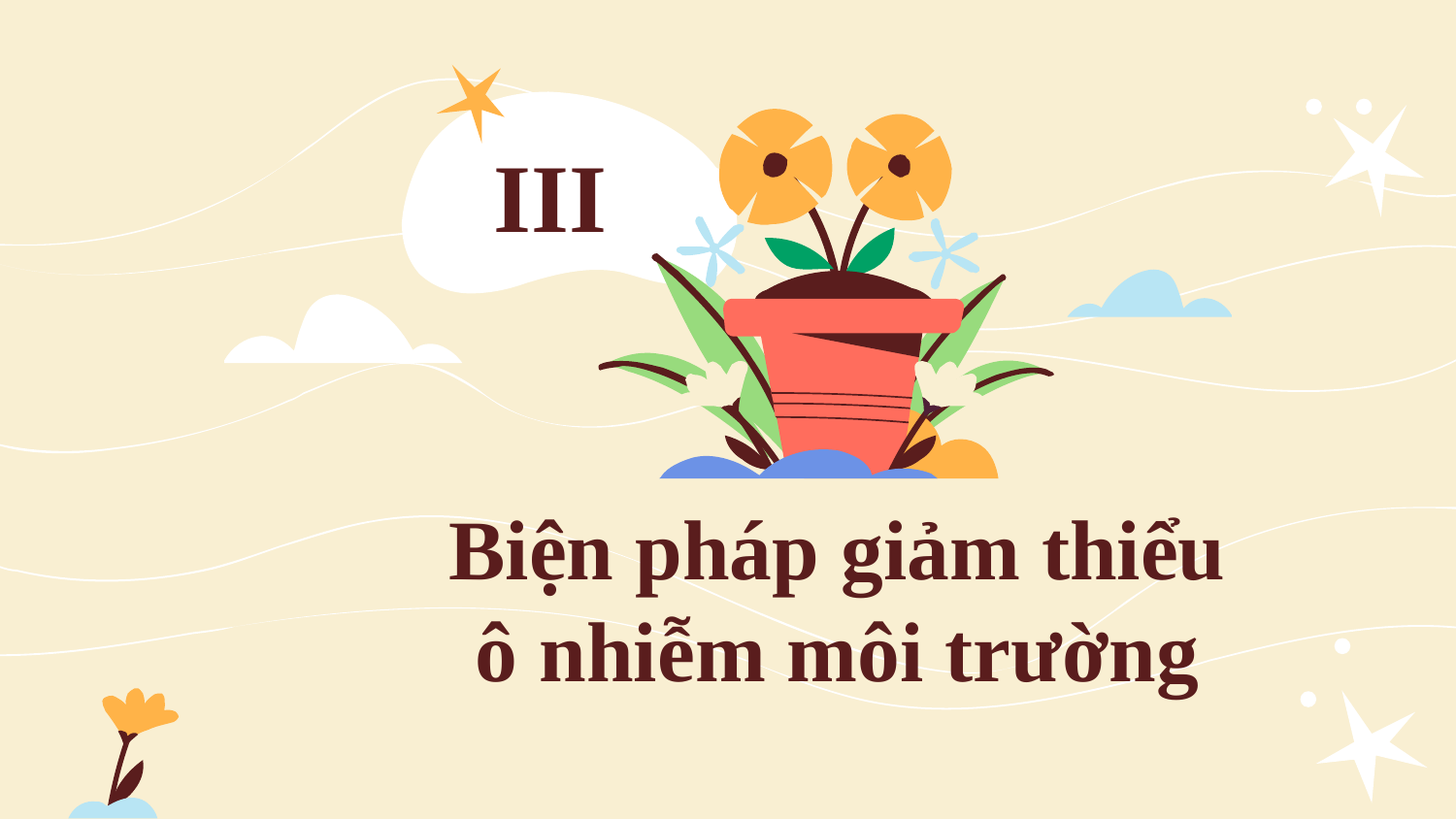

III
# Biện pháp giảm thiểu ô nhiễm môi trường